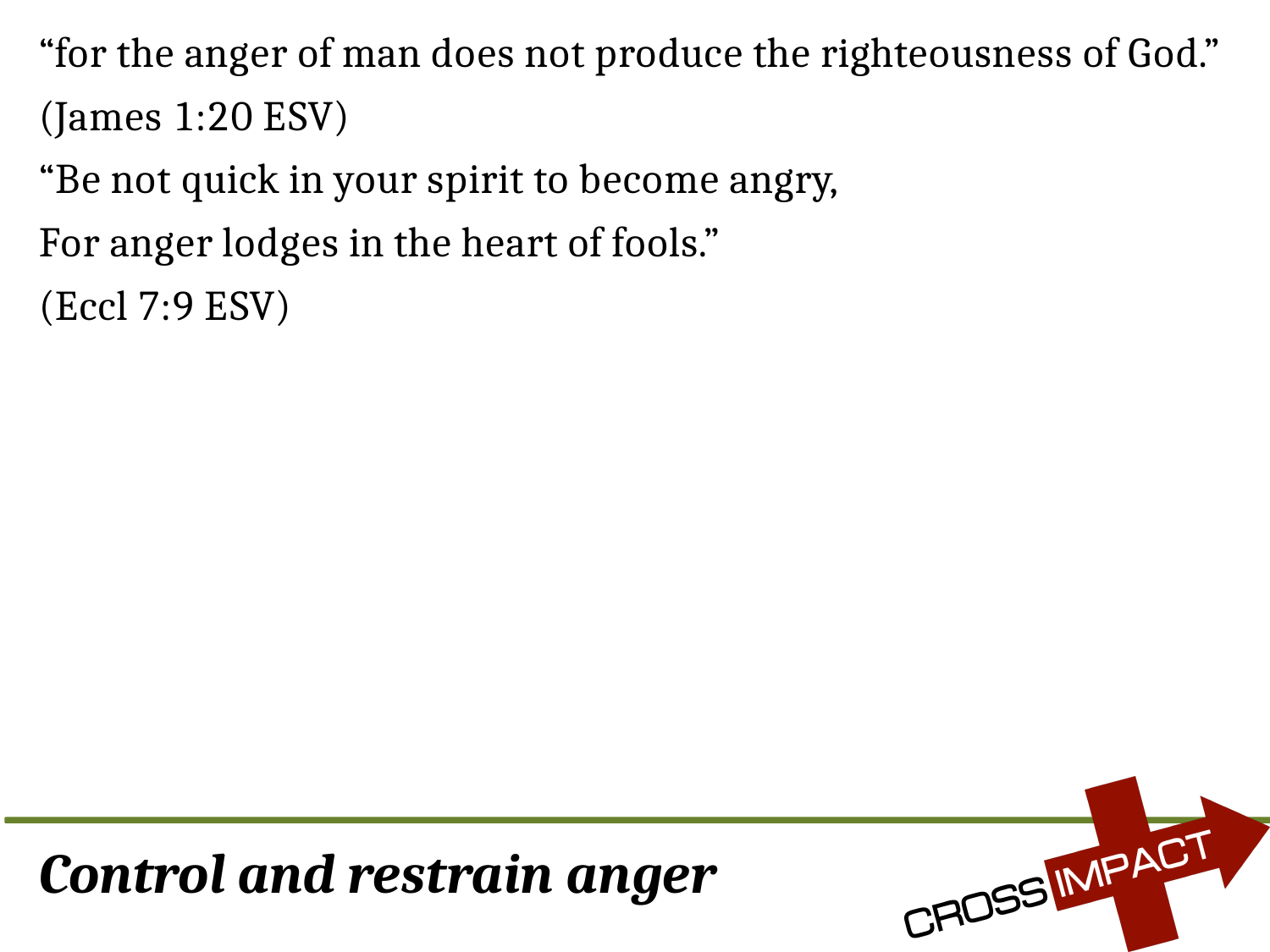

“for the anger of man does not produce the righteousness of God.”
(James 1:20 ESV)
“Be not quick in your spirit to become angry,
For anger lodges in the heart of fools.”
(Eccl 7:9 ESV)
# Control and restrain anger